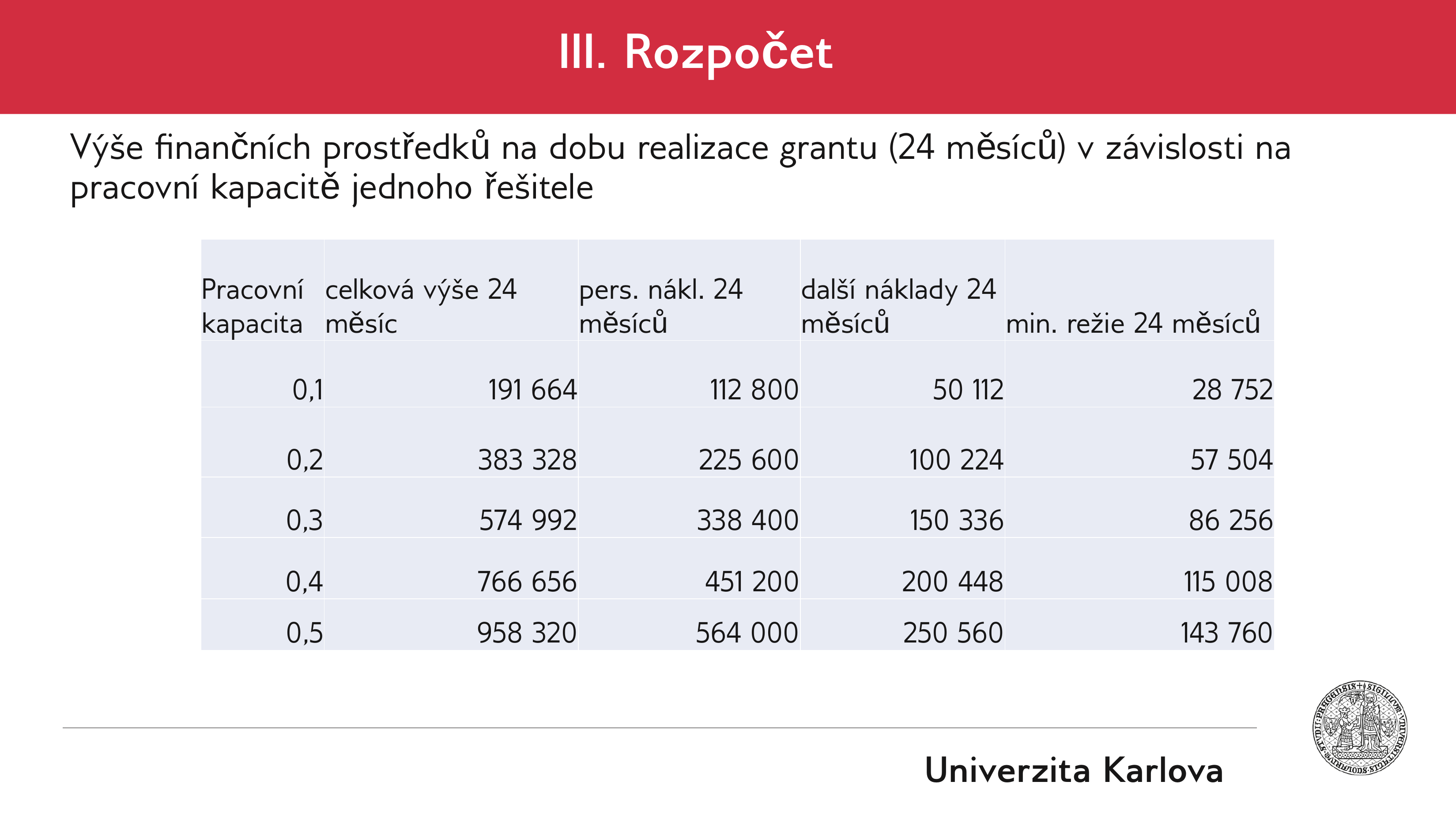

# III. Rozpočet
Výše finančních prostředků na dobu realizace grantu (24 měsíců) v závislosti na pracovní kapacitě jednoho řešitele

| Pracovní kapacita | celková výše 24 měsíc | pers. nákl. 24 měsíců | další náklady 24 měsíců | min. režie 24 měsíců |
| --- | --- | --- | --- | --- |
| 0,1 | 191 664 | 112 800 | 50 112 | 28 752 |
| 0,2 | 383 328 | 225 600 | 100 224 | 57 504 |
| 0,3 | 574 992 | 338 400 | 150 336 | 86 256 |
| 0,4 | 766 656 | 451 200 | 200 448 | 115 008 |
| 0,5 | 958 320 | 564 000 | 250 560 | 143 760 |